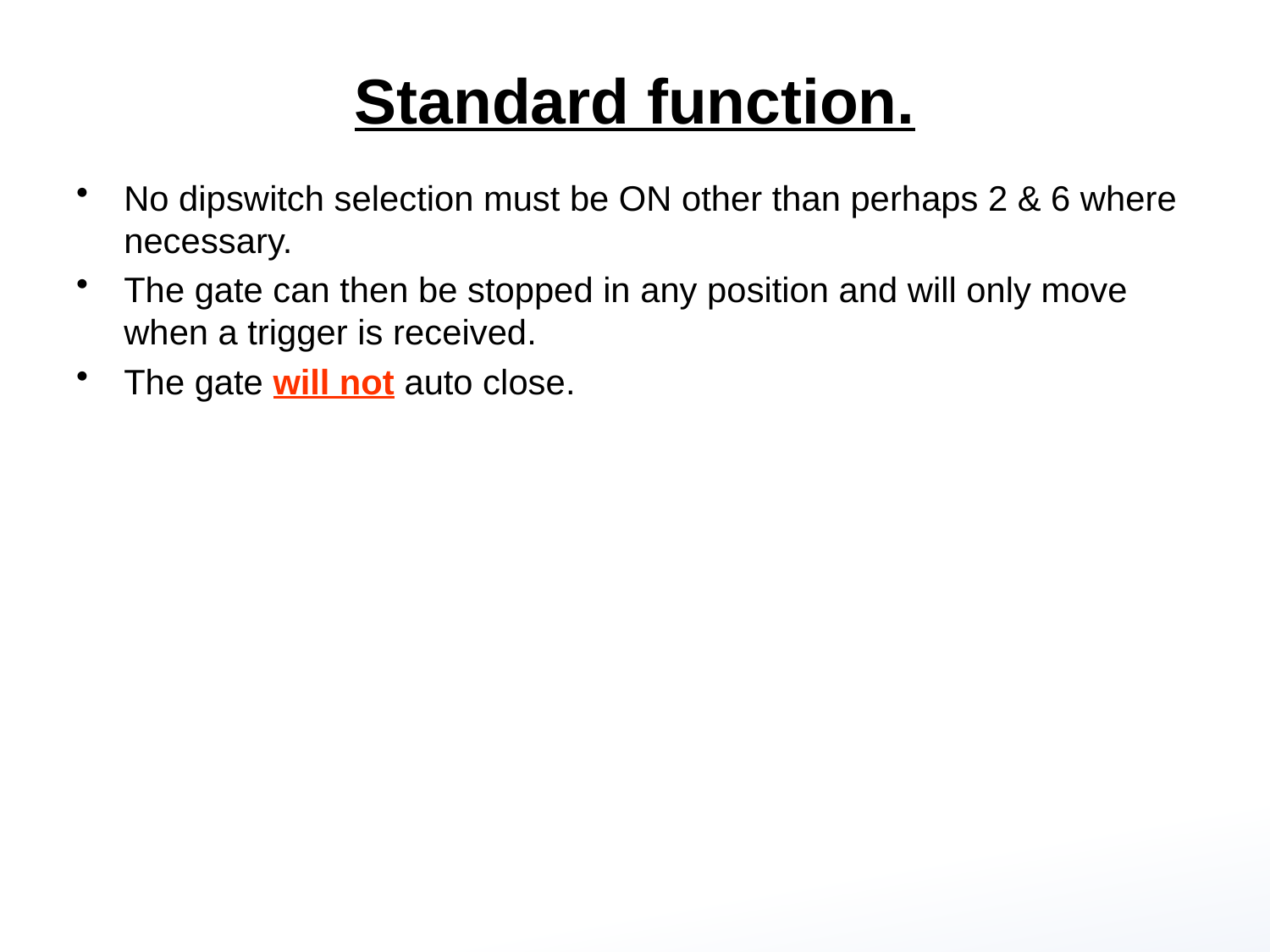

# Standard function.
No dipswitch selection must be ON other than perhaps 2 & 6 where  necessary.
The gate can then be stopped in any position and will only move when a trigger is received.
The gate will not auto close.